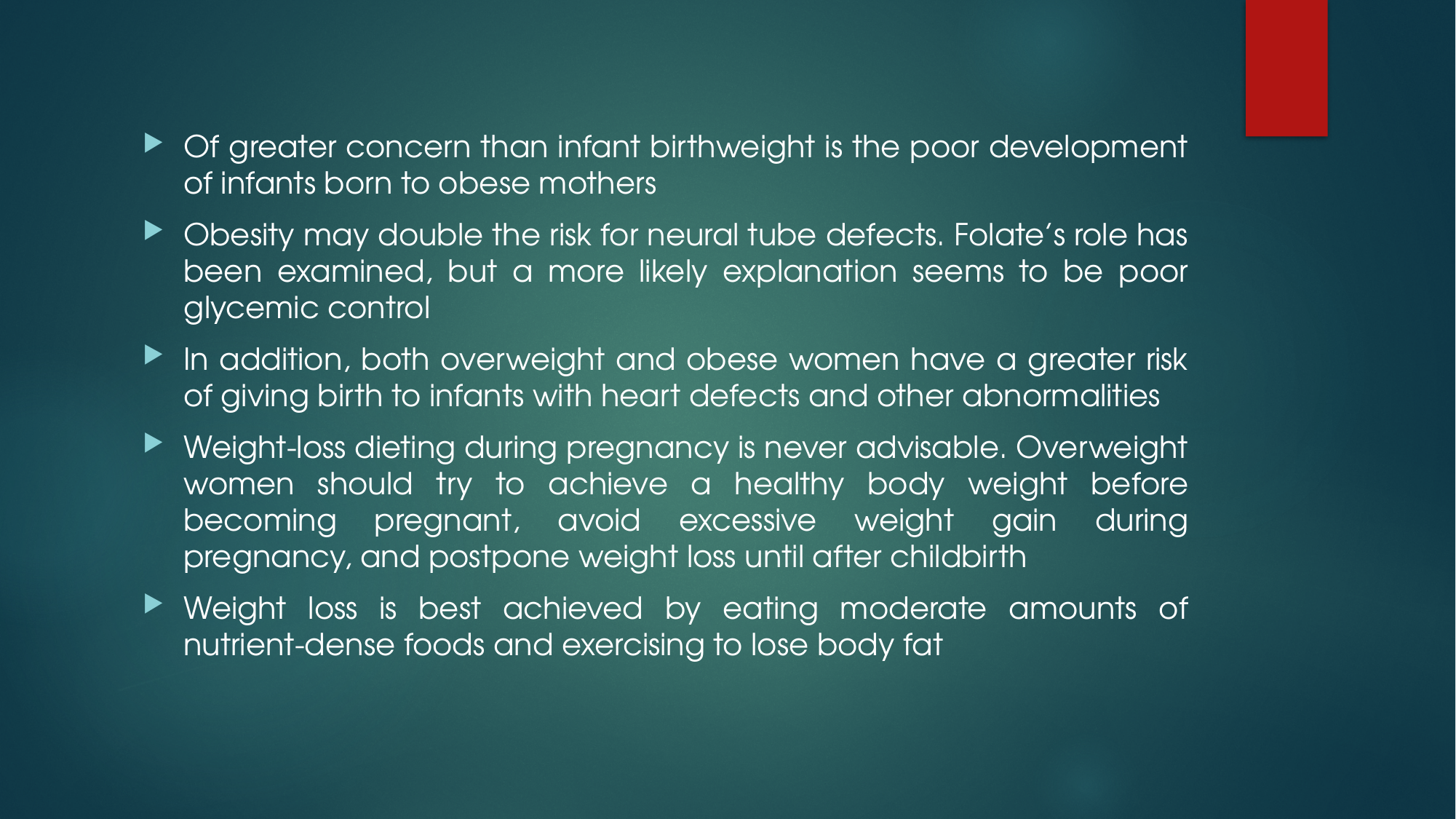

Of greater concern than infant birthweight is the poor development of infants born to obese mothers
Obesity may double the risk for neural tube defects. Folate’s role has been examined, but a more likely explanation seems to be poor glycemic control
In addition, both overweight and obese women have a greater risk of giving birth to infants with heart defects and other abnormalities
Weight-loss dieting during pregnancy is never advisable. Overweight women should try to achieve a healthy body weight before becoming pregnant, avoid excessive weight gain during pregnancy, and postpone weight loss until after childbirth
Weight loss is best achieved by eating moderate amounts of nutrient-dense foods and exercising to lose body fat